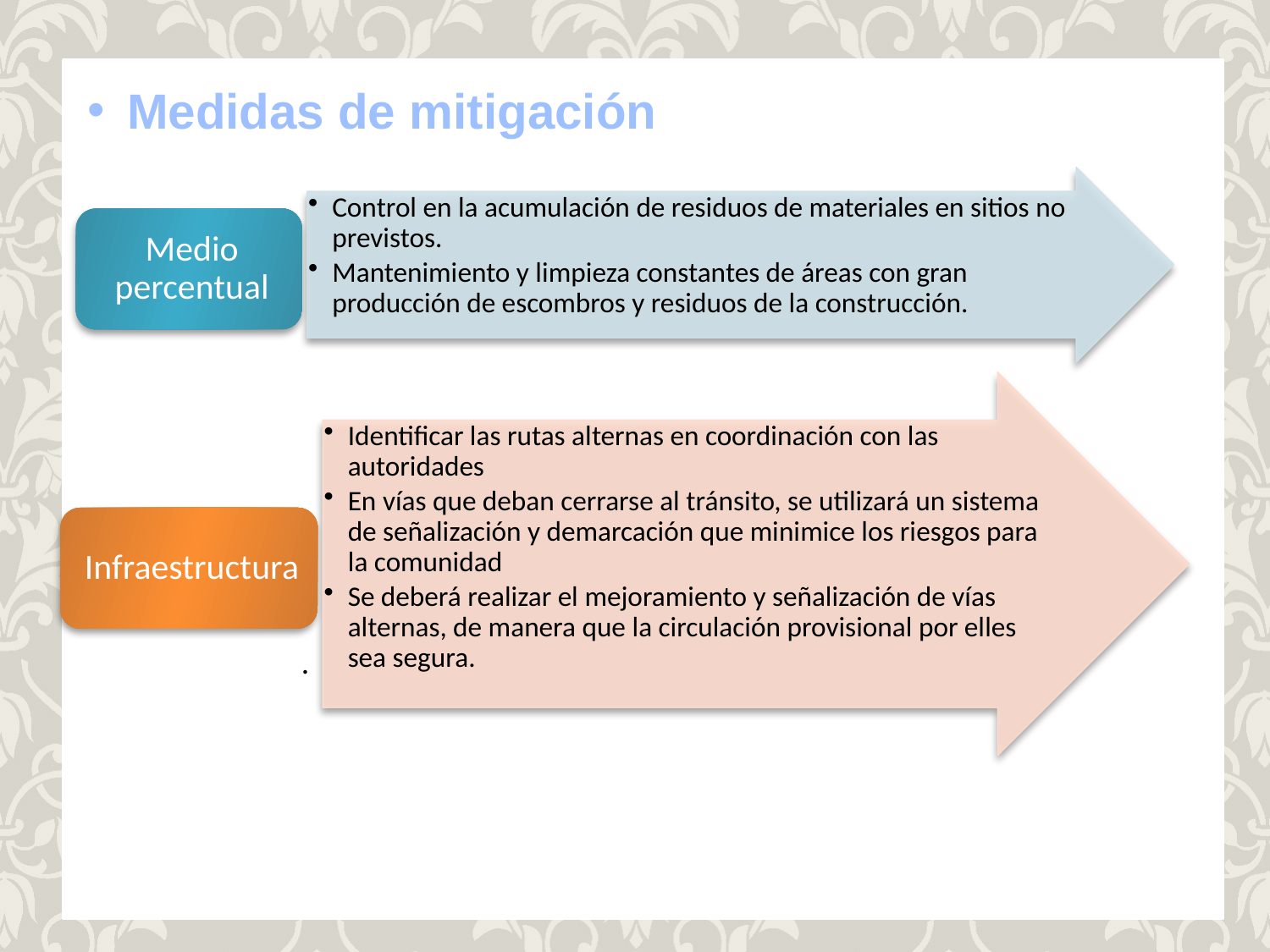

identificación y evaluación de impactos ambientales
Medidas de mitigación
Control en la acumulación de residuos de materiales en sitios no previstos.
Mantenimiento y limpieza constantes de áreas con gran producción de escombros y residuos de la construcción.
Medio percentual
Identificar las rutas alternas en coordinación con las autoridades
En vías que deban cerrarse al tránsito, se utilizará un sistema de señalización y demarcación que minimice los riesgos para la comunidad
Se deberá realizar el mejoramiento y señalización de vías alternas, de manera que la circulación provisional por elles sea segura.

Infraestructura
.